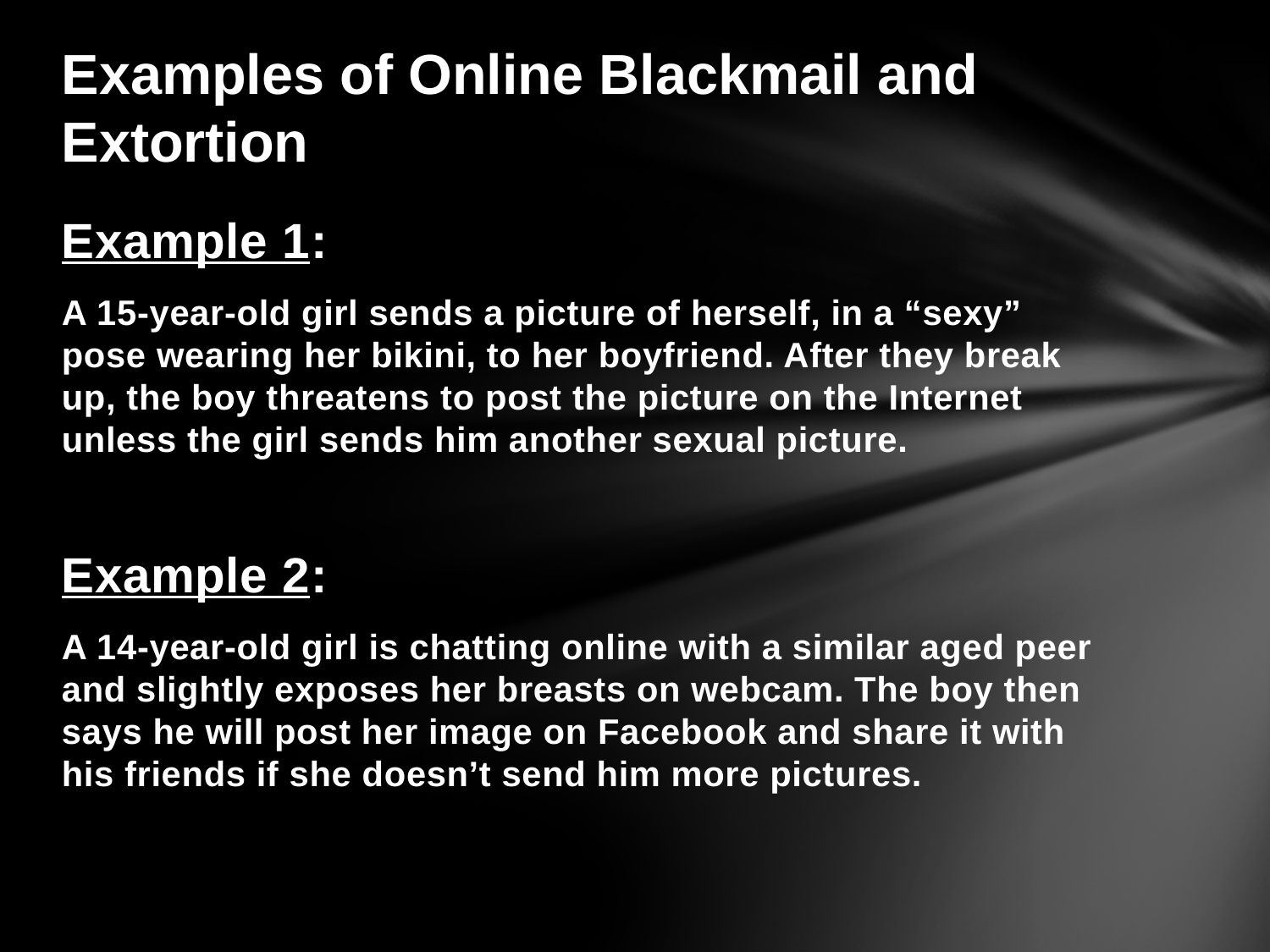

# Examples of Online Blackmail and Extortion
Example 1:
A 15-year-old girl sends a picture of herself, in a “sexy” pose wearing her bikini, to her boyfriend. After they break up, the boy threatens to post the picture on the Internet unless the girl sends him another sexual picture.

Example 2:
A 14-year-old girl is chatting online with a similar aged peer and slightly exposes her breasts on webcam. The boy then says he will post her image on Facebook and share it with his friends if she doesn’t send him more pictures.